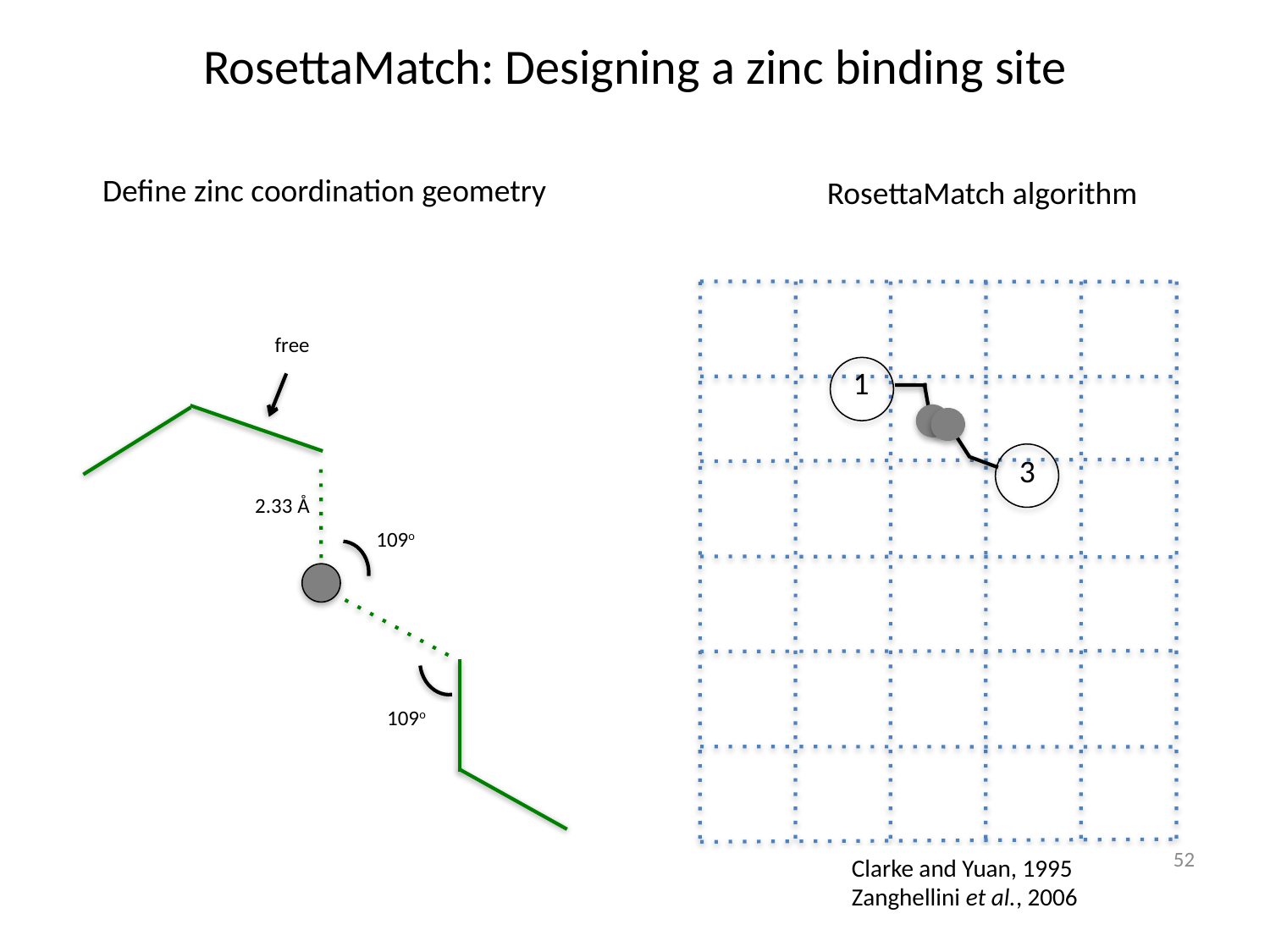

RosettaMatch: Designing a zinc binding site
Define zinc coordination geometry
RosettaMatch algorithm
free
1

3
2.33 Å
109o

109o
52
Clarke and Yuan, 1995
Zanghellini et al., 2006